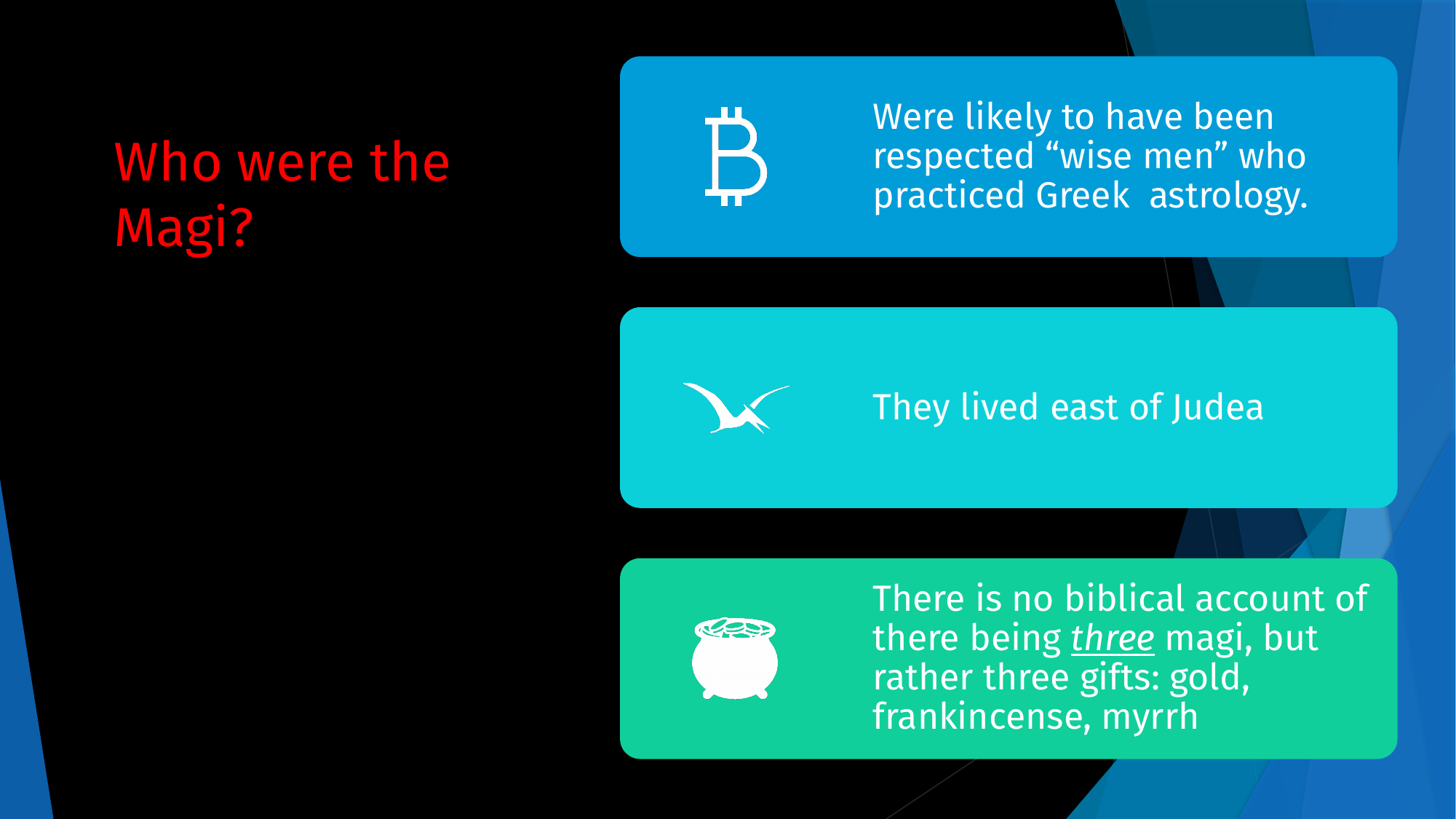

Were likely to have been respected “wise men” who practiced Greek  astrology.
They lived east of Judea
There is no biblical account of there being three magi, but rather three gifts: gold, frankincense, myrrh
# Who were the Magi?